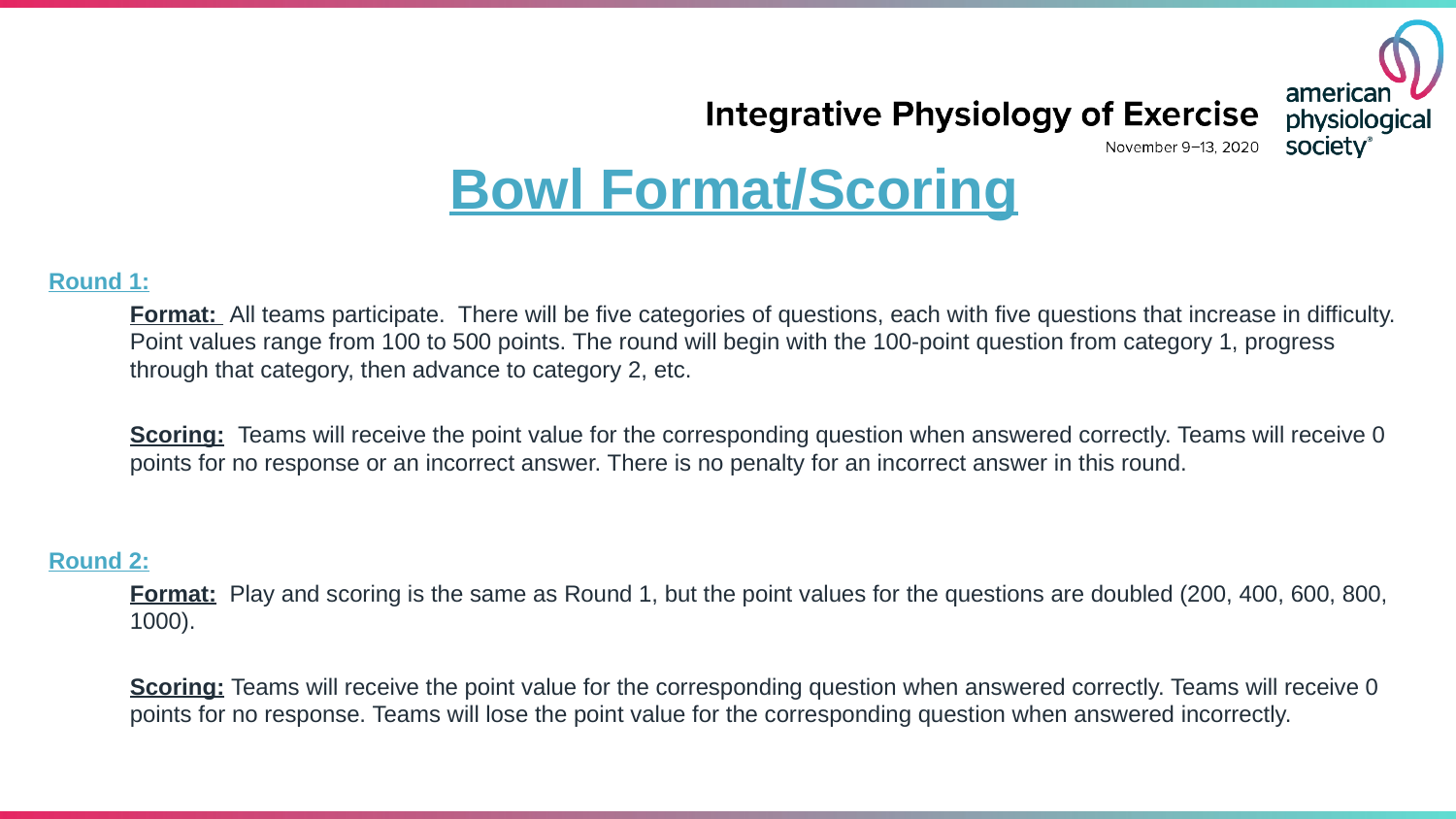

# Bowl Format/Scoring
Round 1:
Format:  All teams participate.  There will be five categories of questions, each with five questions that increase in difficulty. Point values range from 100 to 500 points. The round will begin with the 100-point question from category 1, progress through that category, then advance to category 2, etc.

Scoring:  Teams will receive the point value for the corresponding question when answered correctly. Teams will receive 0 points for no response or an incorrect answer. There is no penalty for an incorrect answer in this round.

Round 2:
Format:  Play and scoring is the same as Round 1, but the point values for the questions are doubled (200, 400, 600, 800, 1000).

Scoring: Teams will receive the point value for the corresponding question when answered correctly. Teams will receive 0 points for no response. Teams will lose the point value for the corresponding question when answered incorrectly.